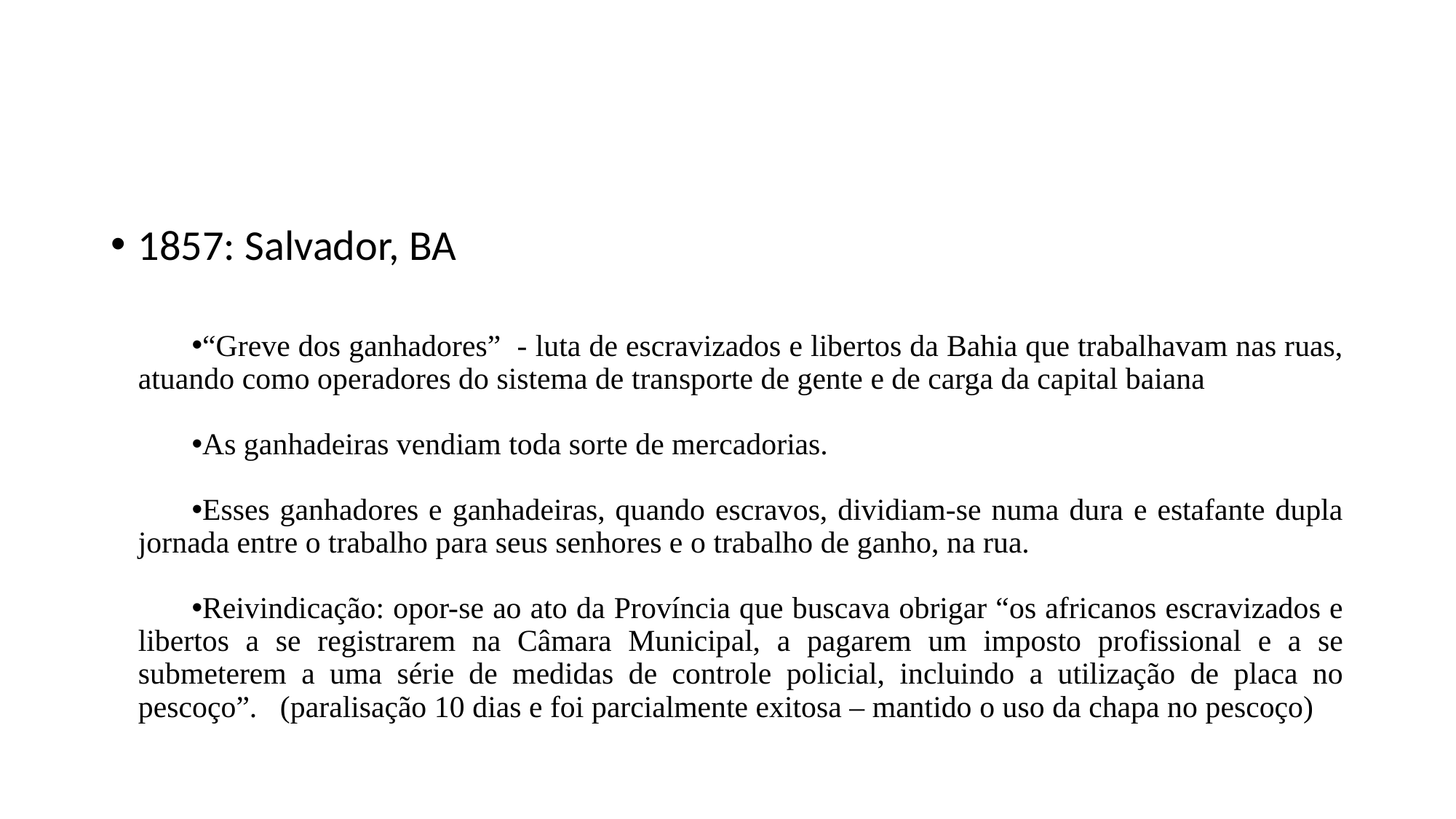

#
1857: Salvador, BA

“Greve dos ganhadores”  - luta de escravizados e libertos da Bahia que trabalhavam nas ruas, atuando como operadores do sistema de transporte de gente e de carga da capital baiana

As ganhadeiras vendiam toda sorte de mercadorias.

Esses ganhadores e ganhadeiras, quando escravos, dividiam-se numa dura e estafante dupla jornada entre o trabalho para seus senhores e o trabalho de ganho, na rua.

Reivindicação: opor-se ao ato da Província que buscava obrigar “os africanos escravizados e libertos a se registrarem na Câmara Municipal, a pagarem um imposto profissional e a se submeterem a uma série de medidas de controle policial, incluindo a utilização de placa no pescoço”.   (paralisação 10 dias e foi parcialmente exitosa – mantido o uso da chapa no pescoço)